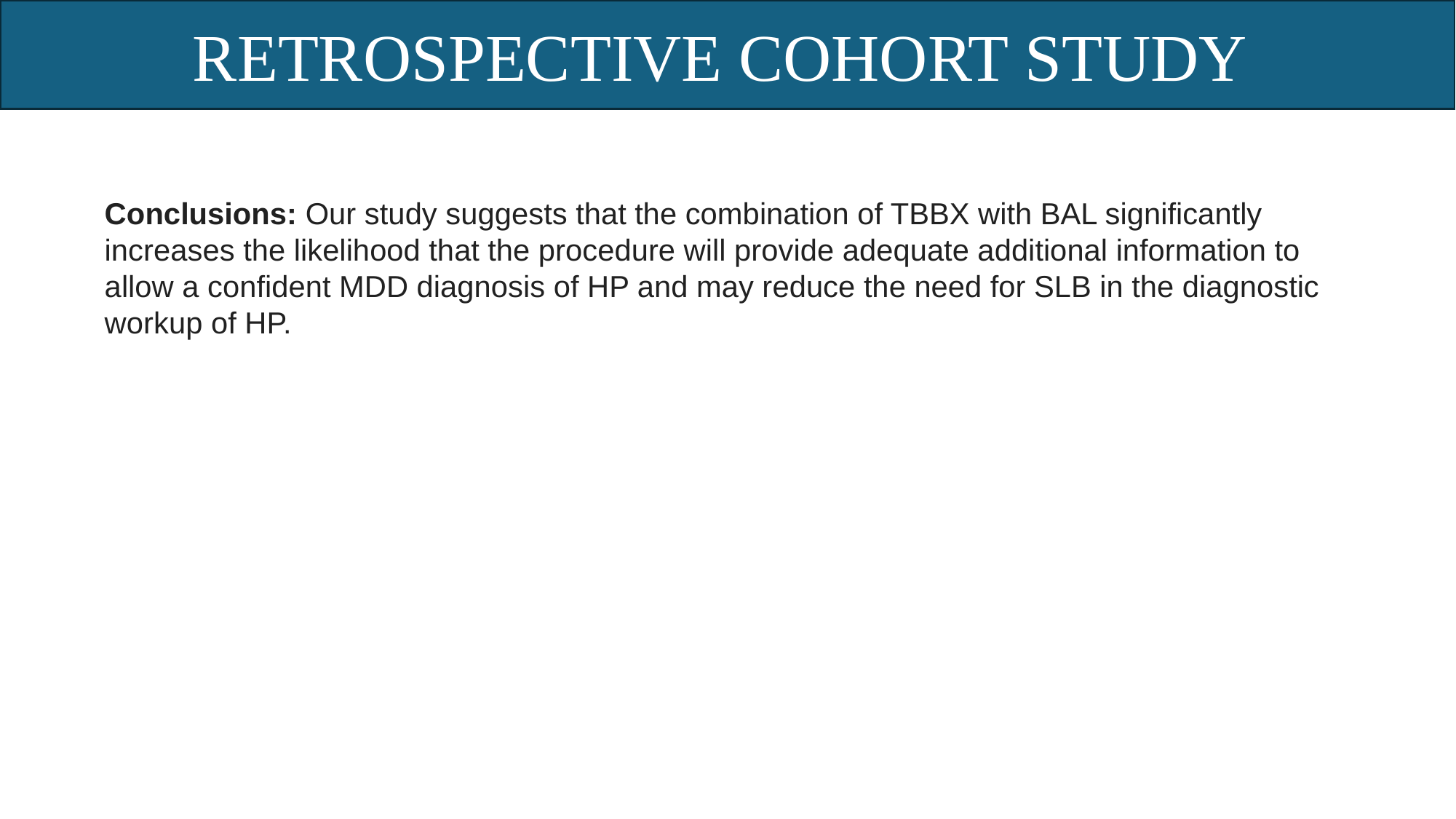

RETROSPECTIVE COHORT STUDY
Conclusions: Our study suggests that the combination of TBBX with BAL significantly increases the likelihood that the procedure will provide adequate additional information to allow a confident MDD diagnosis of HP and may reduce the need for SLB in the diagnostic workup of HP.